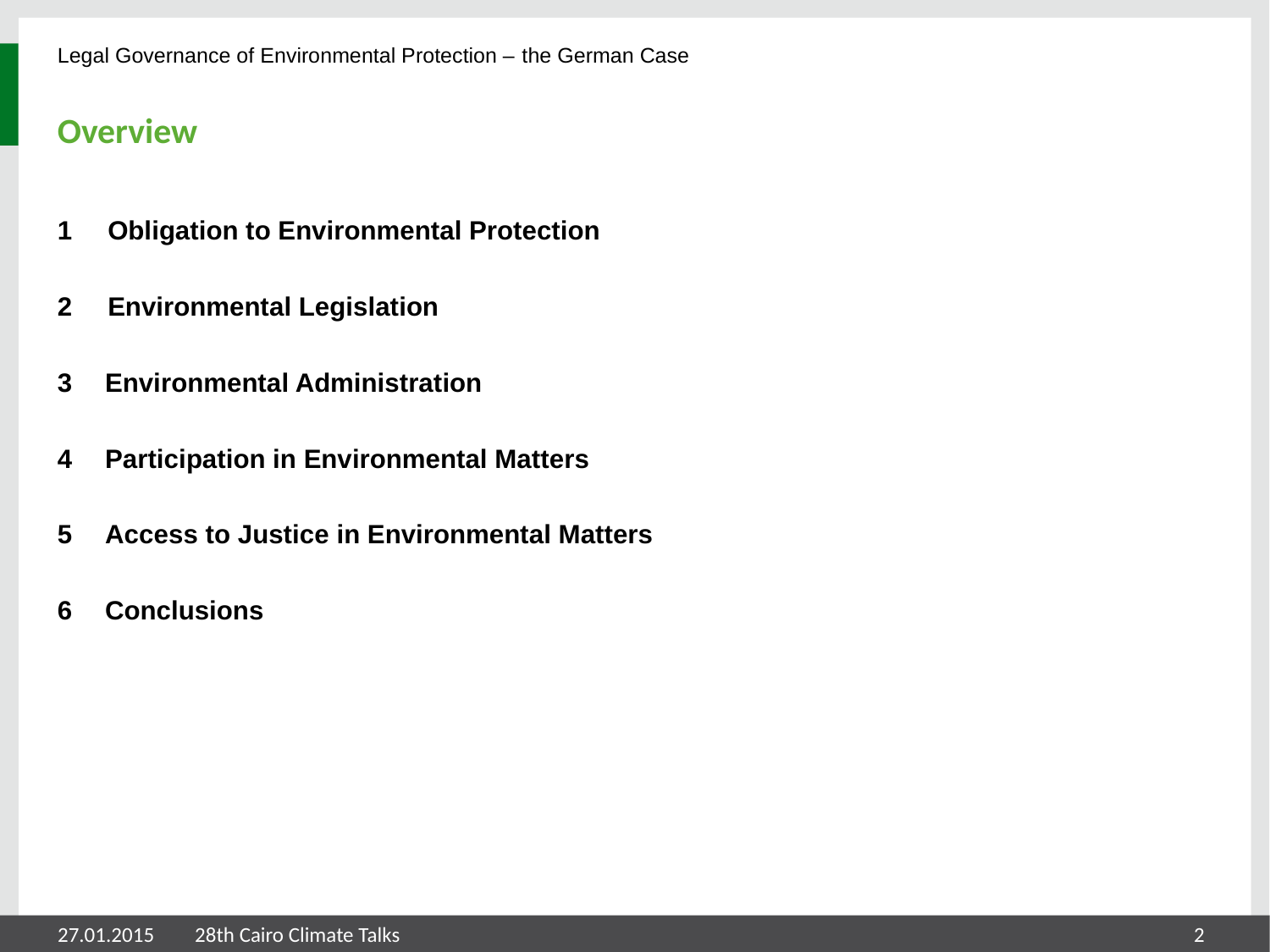

Legal Governance of Environmental Protection – the German Case
# Overview
Obligation to Environmental Protection

Environmental Legislation

Environmental Administration

Participation in Environmental Matters

Access to Justice in Environmental Matters

Conclusions
27.01.2015
28th Cairo Climate Talks
2